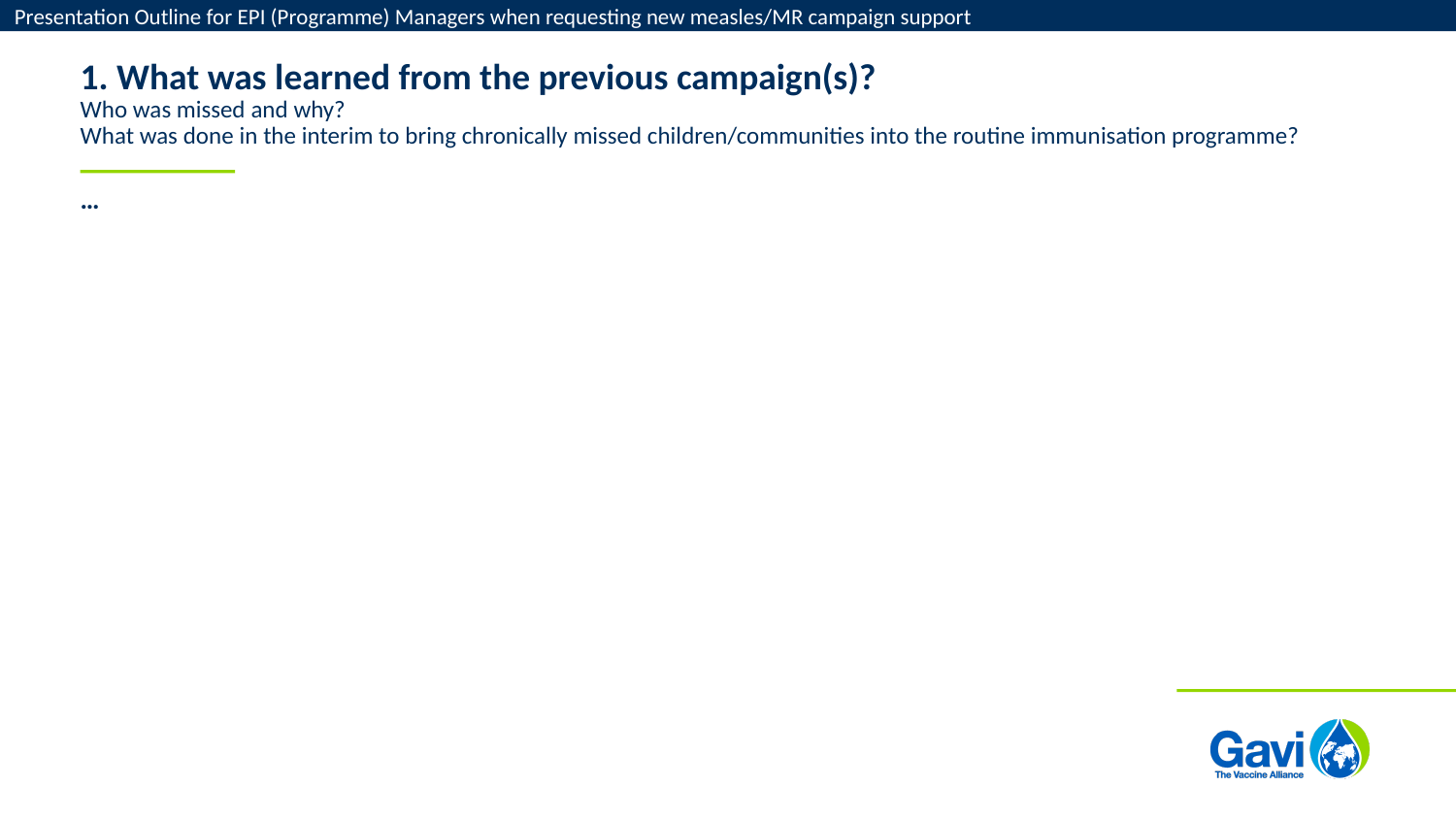

Presentation Outline for EPI (Programme) Managers when requesting new measles/MR campaign support
# 1. What was learned from the previous campaign(s)? Who was missed and why? What was done in the interim to bring chronically missed children/communities into the routine immunisation programme?
…